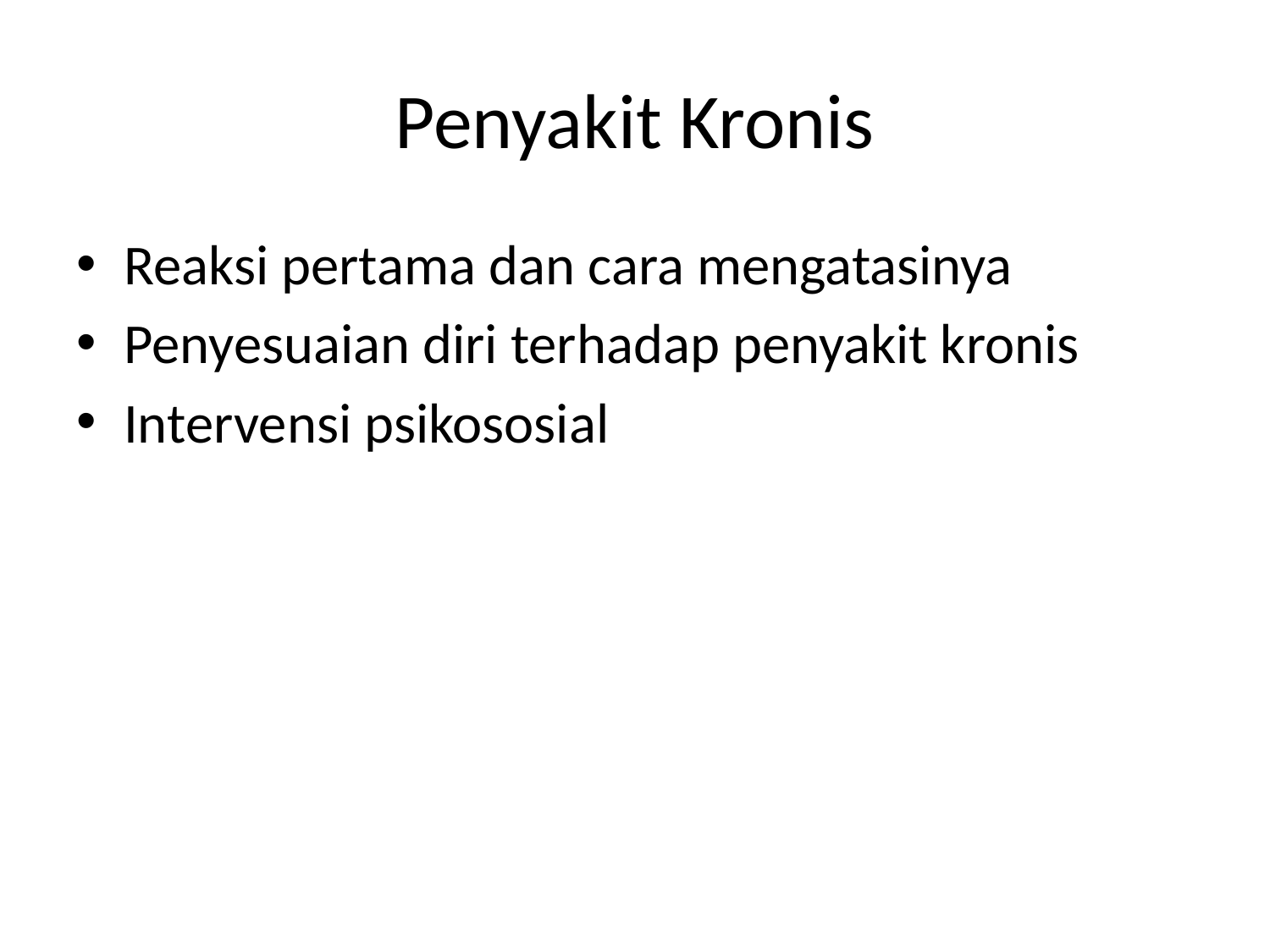

# Penyakit Kronis
Reaksi pertama dan cara mengatasinya
Penyesuaian diri terhadap penyakit kronis
Intervensi psikososial